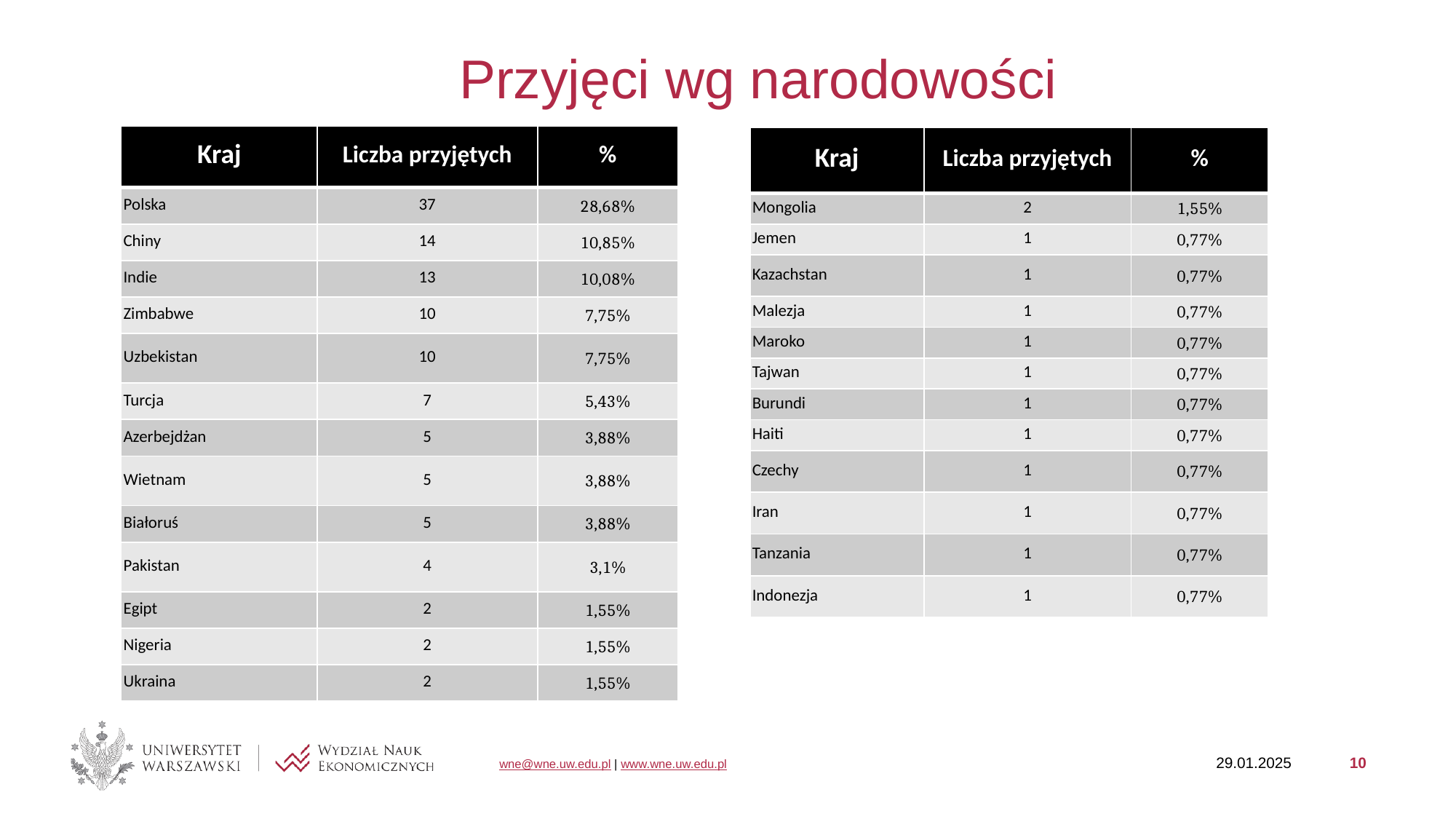

# Przyjęci wg narodowości
| Kraj | Liczba przyjętych | % |
| --- | --- | --- |
| Polska | 37 | 28,68% |
| Chiny | 14 | 10,85% |
| Indie | 13 | 10,08% |
| Zimbabwe | 10 | 7,75% |
| Uzbekistan | 10 | 7,75% |
| Turcja | 7 | 5,43% |
| Azerbejdżan | 5 | 3,88% |
| Wietnam | 5 | 3,88% |
| Białoruś | 5 | 3,88% |
| Pakistan | 4 | 3,1% |
| Egipt | 2 | 1,55% |
| Nigeria | 2 | 1,55% |
| Ukraina | 2 | 1,55% |
| Kraj | Liczba przyjętych | % |
| --- | --- | --- |
| Mongolia | 2 | 1,55% |
| Jemen | 1 | 0,77% |
| Kazachstan | 1 | 0,77% |
| Malezja | 1 | 0,77% |
| Maroko | 1 | 0,77% |
| Tajwan | 1 | 0,77% |
| Burundi | 1 | 0,77% |
| Haiti | 1 | 0,77% |
| Czechy | 1 | 0,77% |
| Iran | 1 | 0,77% |
| Tanzania | 1 | 0,77% |
| Indonezja | 1 | 0,77% |
29.01.2025
10